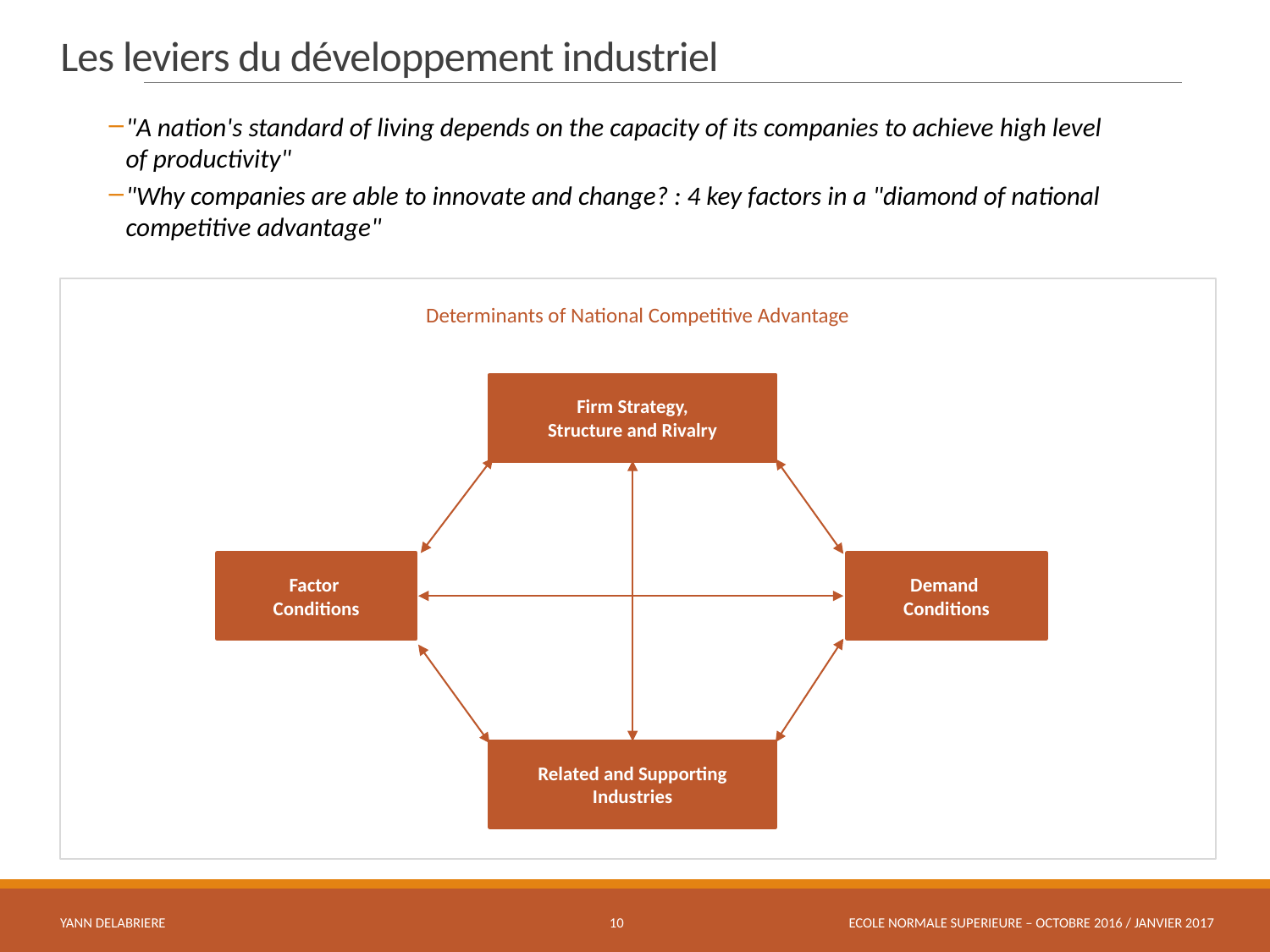

# Les leviers du développement industriel
"A nation's standard of living depends on the capacity of its companies to achieve high level
of productivity"
"Why companies are able to innovate and change? : 4 key factors in a "diamond of national competitive advantage"

Determinants of National Competitive Advantage
Government influences on cluster upgrading
Context for Firm Strategy and Rivalry
Firm Strategy,
Structure and Rivalry
Factor
Conditions
Demand
Conditions
Related and Supporting Industries
Organize relevant government departments around clusters
Focus efforts to attract foreign investment around clusters
Focus export promotion around clusters
Eliminate barriers to local competition
Factor (Input) Conditions
Demand Conditions
Create specialized education
and training programs
Establish local university research
efforts in cluster-related technologies
Support cluster-speciﬁc information
gathering and compilation
Enhance specialized transportation, communications and other infrastructure
Create streamlined, pro-innovation regulatory standards affecting
the cluster to:
. reduce regulatory uncertainty
. stimulate early adoption of new products and technologies
. encourage upgrading
Sponsor independent testing,
product certiﬁcation, and rating
services for cluster products/services
Act as sophisticated buyer
of the cluster's products/services
Related and Supporting Industries
Sponsor forums to bring together cluster participants
Mount cluster-specific efforts to attract suppliers
and service providers from other locations
Establish cluster-oriented free trade zones,
industrial parks or supplier parks
YANN DELABRIERE
10
ECOLE NORMALE SUPERIEURE – OCTOBRE 2016 / JANVIER 2017